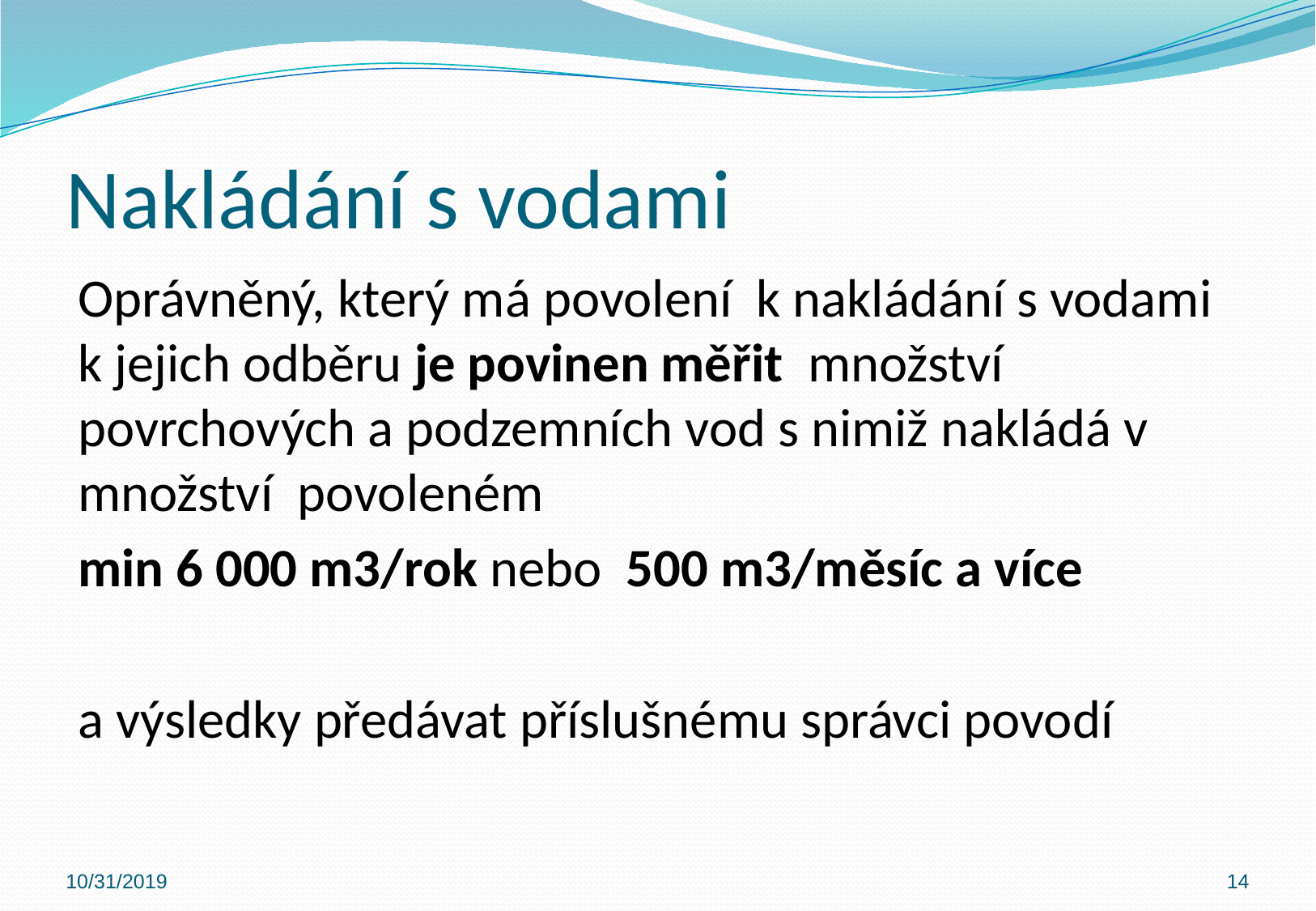

# Nakládání s vodami
Oprávněný, který má povolení  k nakládání s vodami  k jejich odběru je povinen měřit  množství povrchových a podzemních vod s nimiž nakládá v množství  povoleném
min 6 000 m3/rok nebo  500 m3/měsíc a více

a výsledky předávat příslušnému správci povodí

10/31/2019
14